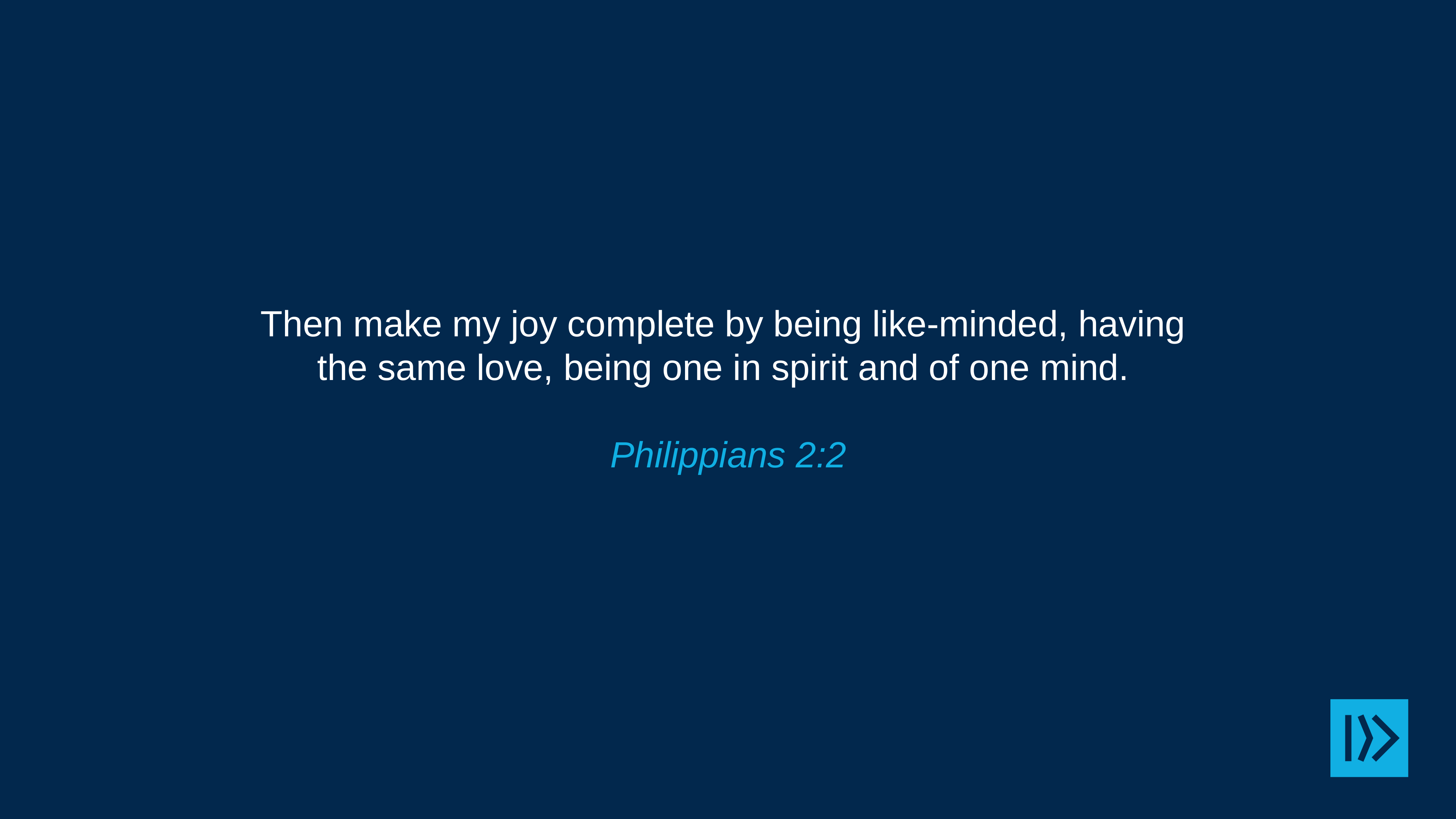

Then make my joy complete by being like-minded, having
the same love, being one in spirit and of one mind.

Philippians 2:2